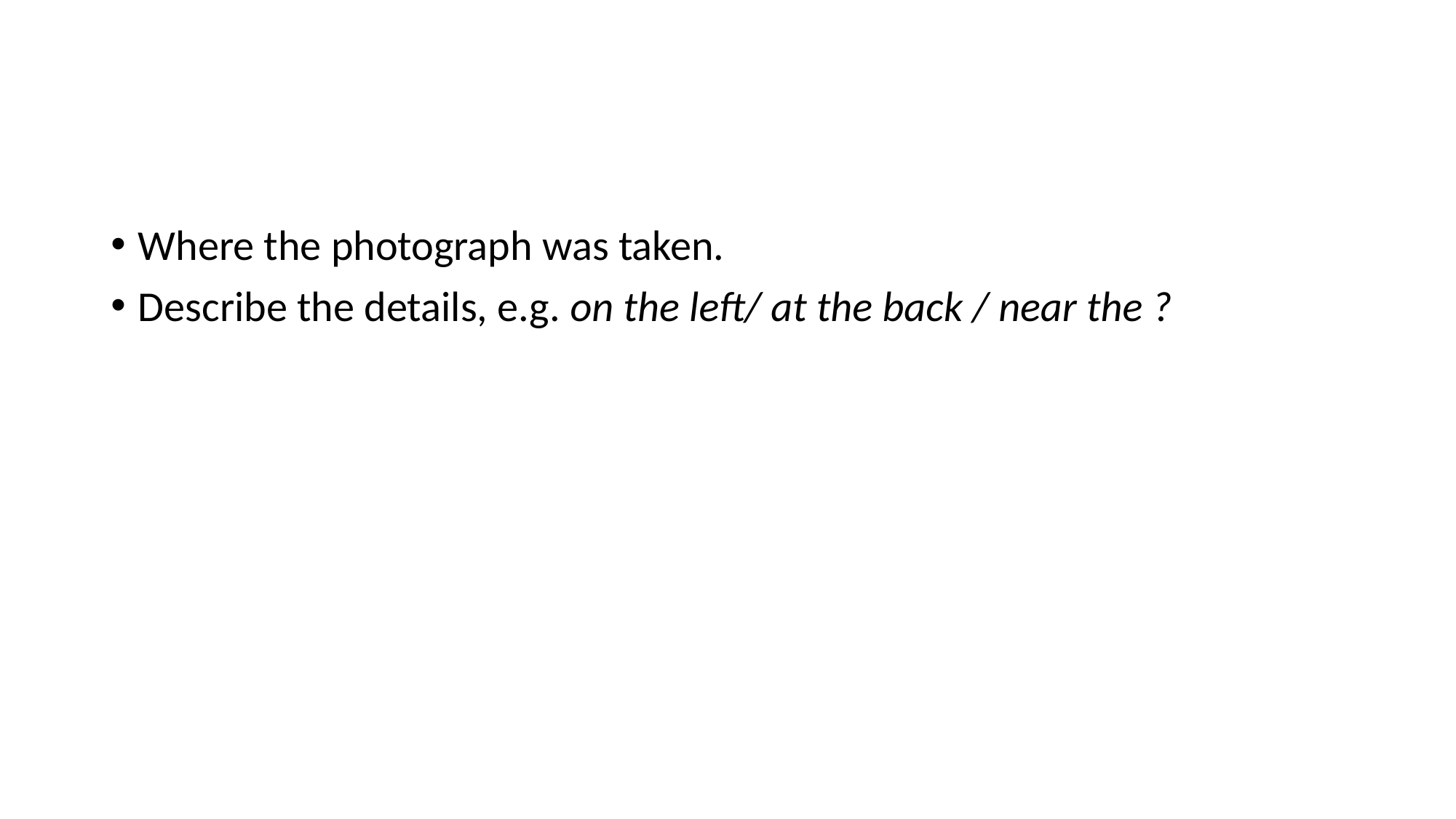

#
Where the photograph was taken.
Describe the details, e.g. on the left/ at the back / near the ?